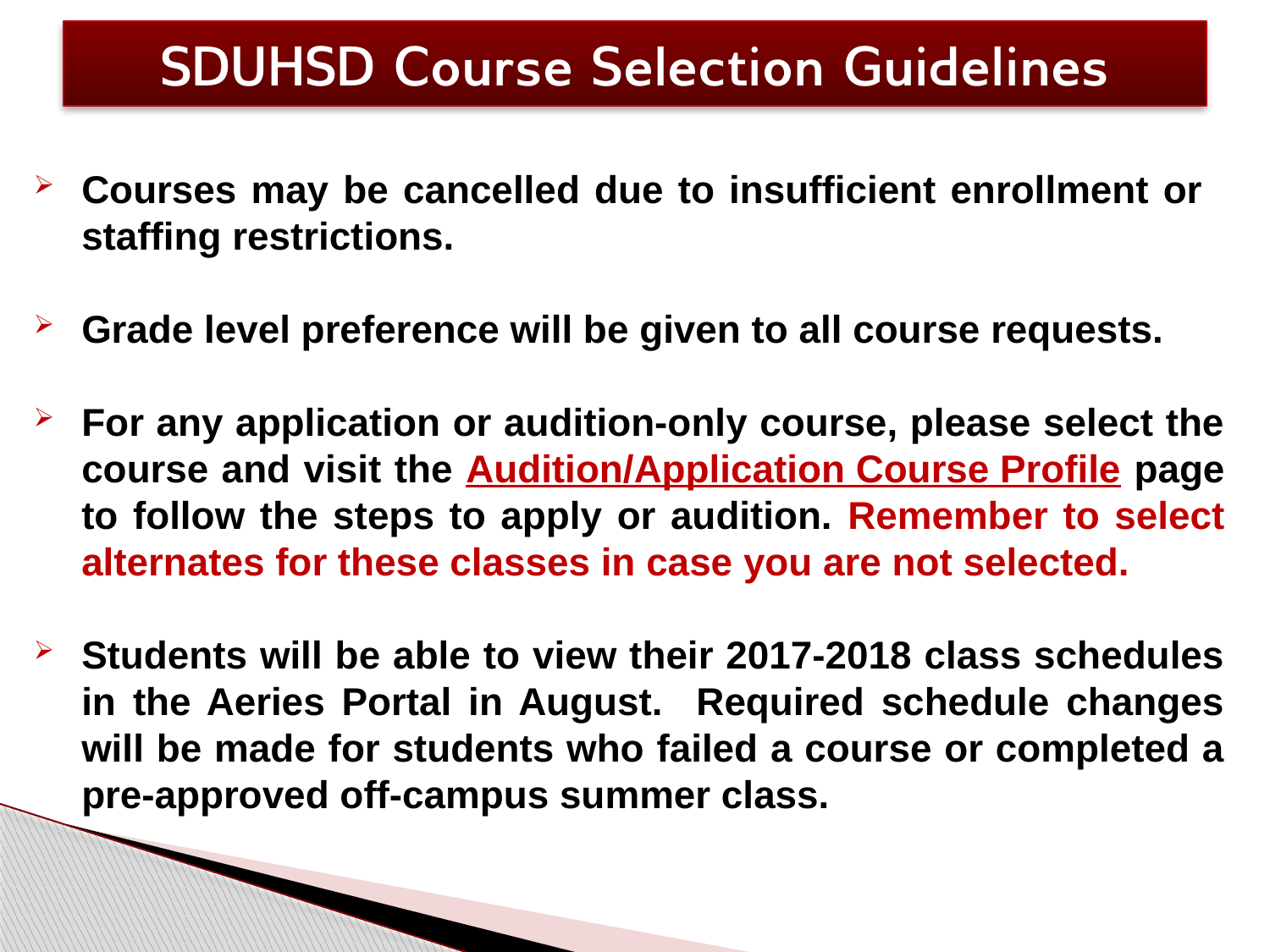

# SDUHSD Course Selection Guidelines
Courses may be cancelled due to insufficient enrollment or staffing restrictions.

Grade level preference will be given to all course requests.

For any application or audition-only course, please select the course and visit the Audition/Application Course Profile page to follow the steps to apply or audition. Remember to select alternates for these classes in case you are not selected.

Students will be able to view their 2017-2018 class schedules in the Aeries Portal in August.  Required schedule changes will be made for students who failed a course or completed a pre-approved off-campus summer class.